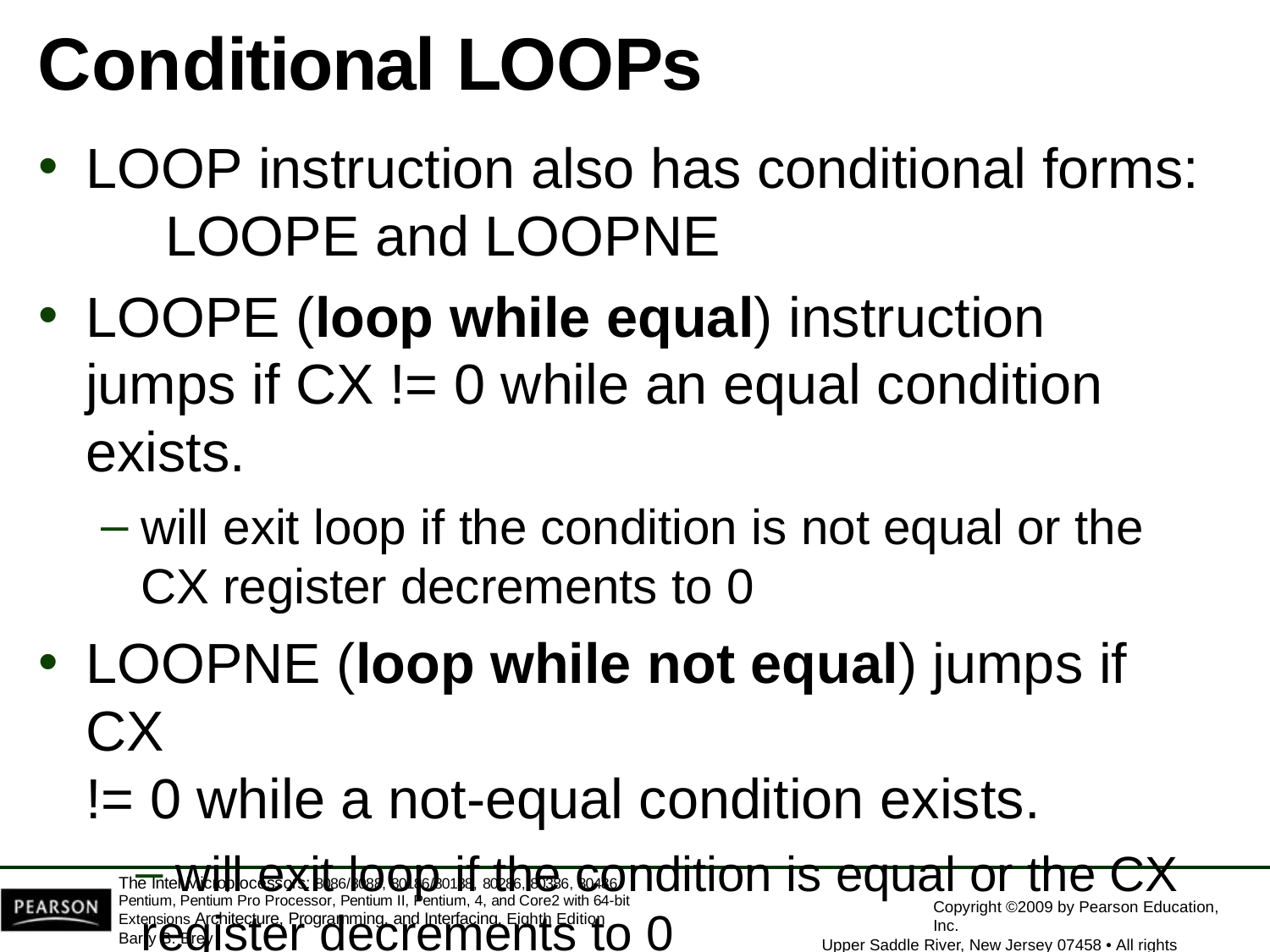

# Conditional LOOPs
LOOP instruction also has conditional forms:
LOOPE and LOOPNE

LOOPE (loop while equal) instruction jumps if CX != 0 while an equal condition exists.

will exit loop if the condition is not equal or the CX register decrements to 0

LOOPNE (loop while not equal) jumps if CX
!= 0 while a not-equal condition exists.

will exit loop if the condition is equal or the CX
register decrements to 0
The Intel Microprocessors: 8086/8088, 80186/80188, 80286, 80386, 80486 Pentium, Pentium Pro Processor, Pentium II, Pentium, 4, and Core2 with 64-bit Extensions Architecture, Programming, and Interfacing, Eighth Edition
Barry B. Brey
Copyright ©2009 by Pearson Education, Inc.
Upper Saddle River, New Jersey 07458 • All rights reserved.